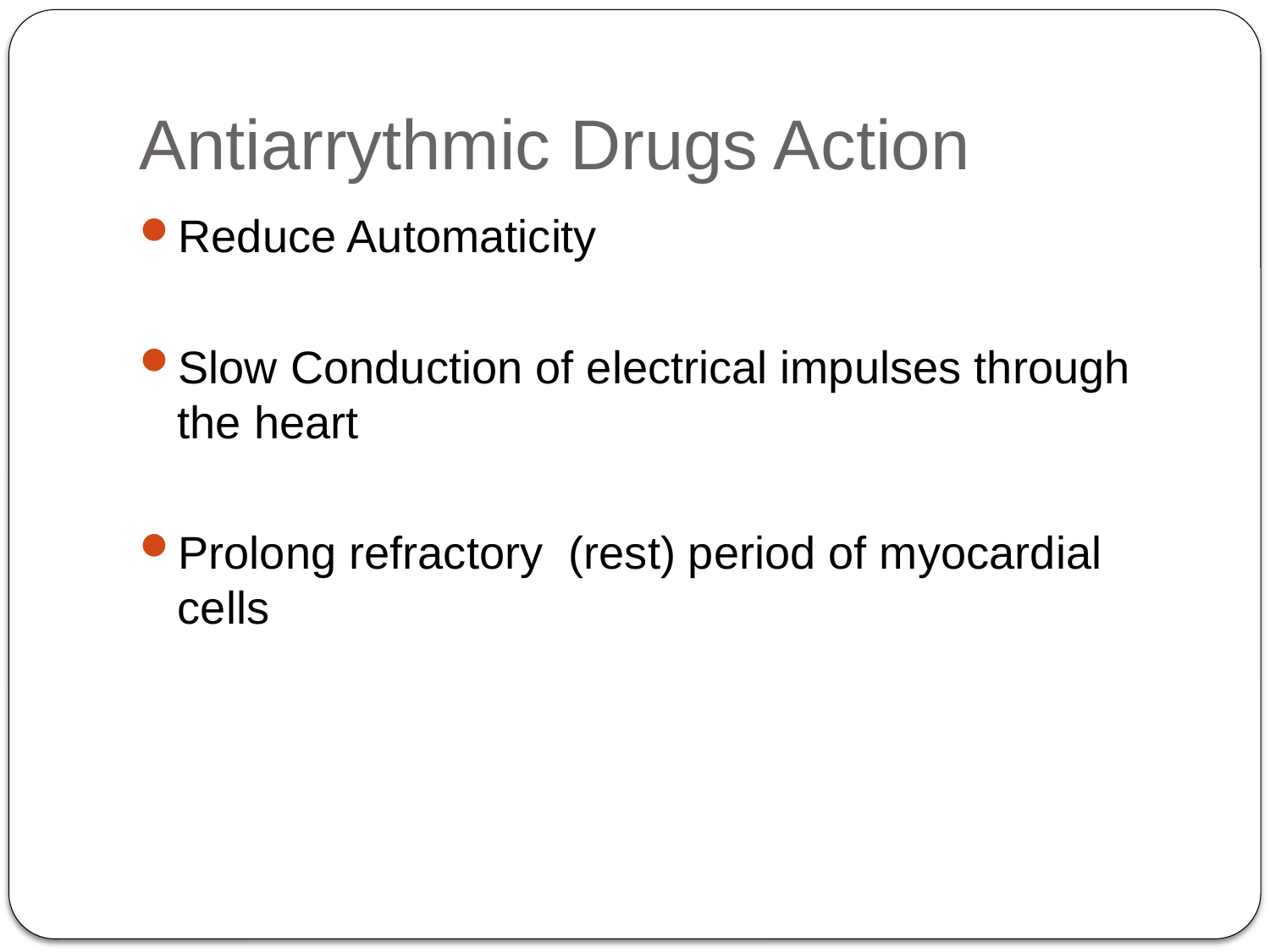

# Antiarrythmic Drugs Action
Reduce Automaticity

Slow Conduction of electrical impulses through the heart

Prolong refractory  (rest) period of myocardial cells